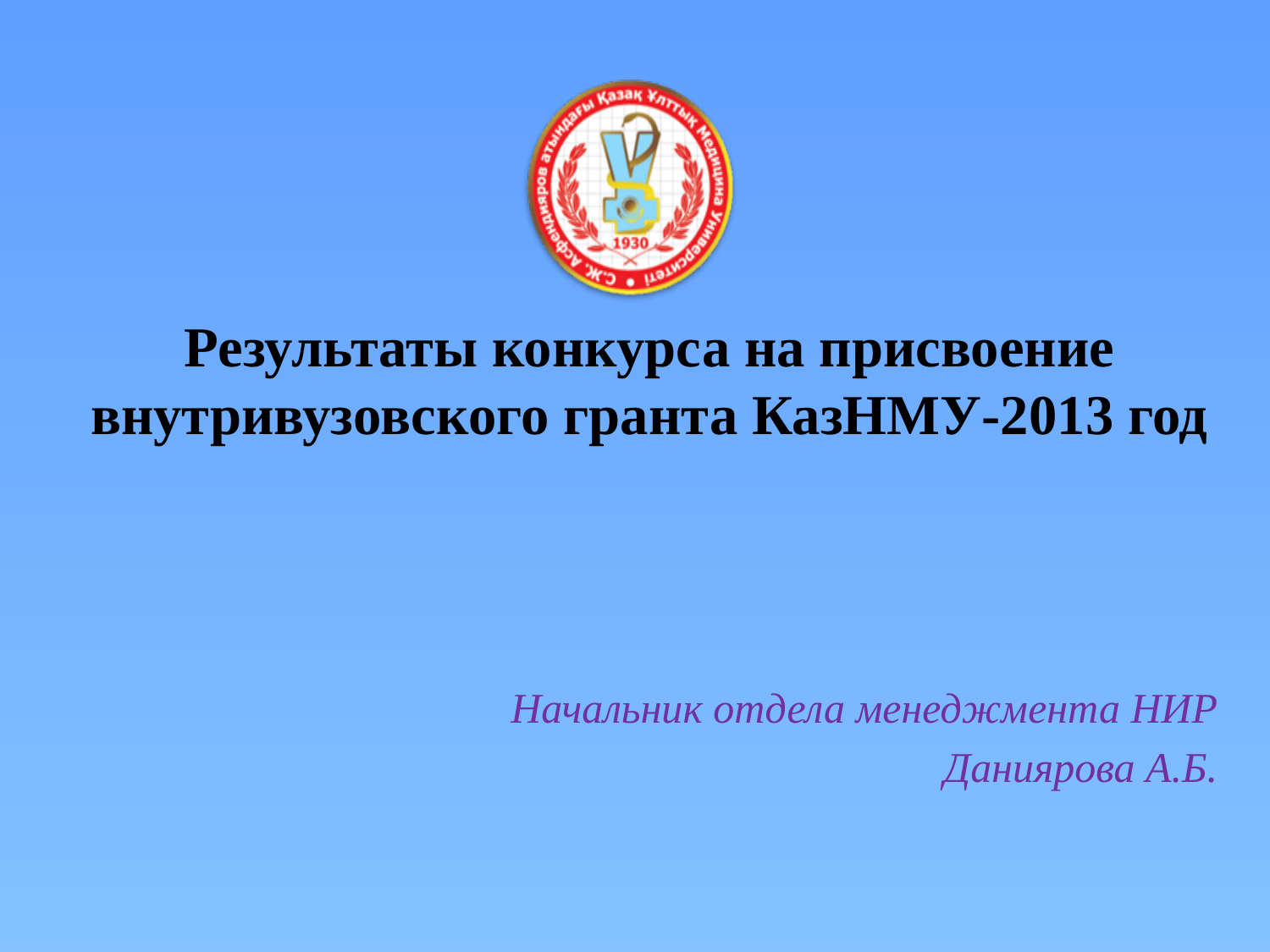

# Результаты конкурса на присвоение внутривузовского гранта КазНМУ-2013 год
Начальник отдела менеджмента НИР
Даниярова А.Б.